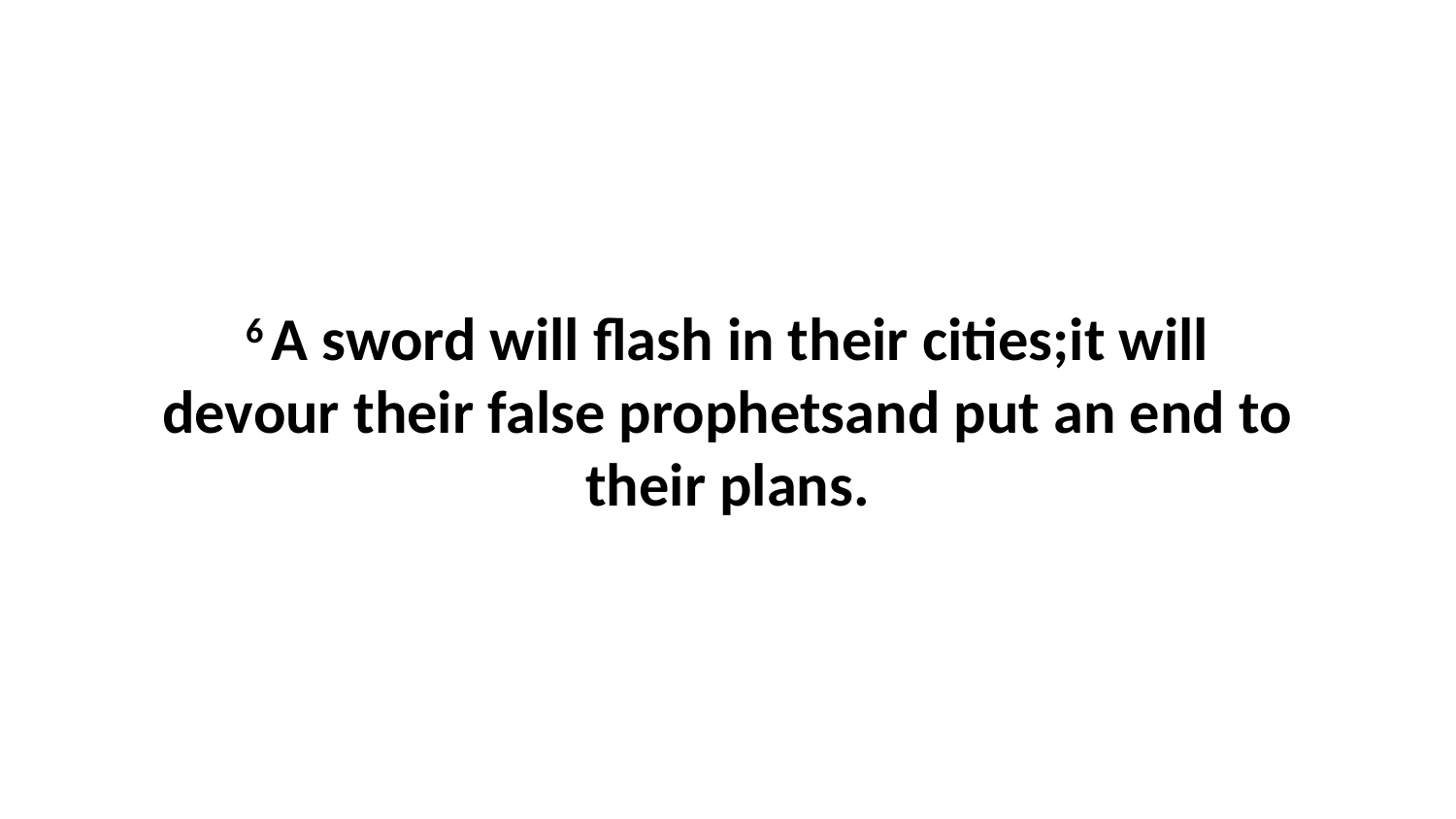

6 A sword will flash in their cities;it will devour their false prophetsand put an end to their plans.